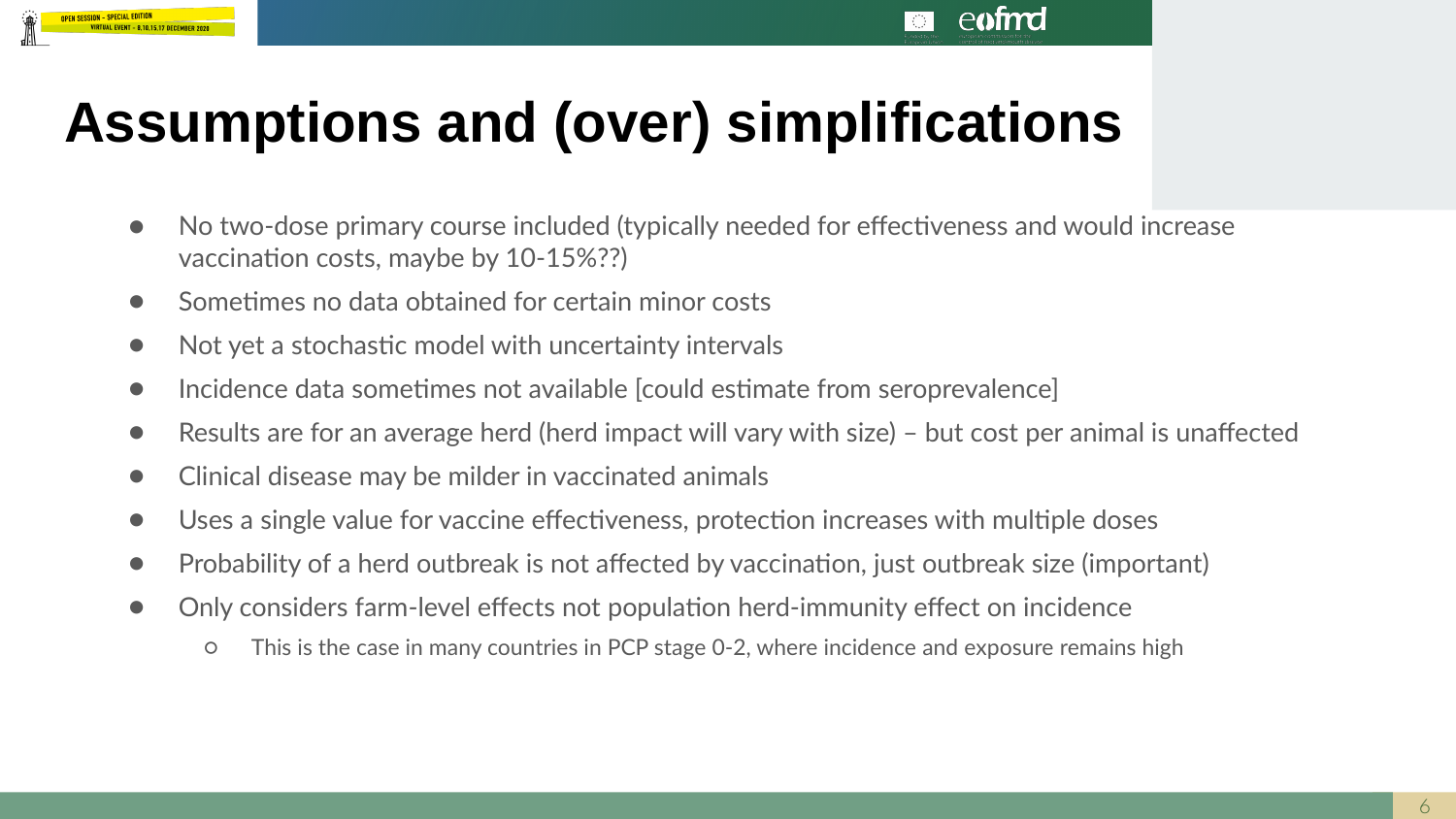

# Assumptions and (over) simplifications
No two-dose primary course included (typically needed for effectiveness and would increase vaccination costs, maybe by 10-15%??)
Sometimes no data obtained for certain minor costs
Not yet a stochastic model with uncertainty intervals
Incidence data sometimes not available [could estimate from seroprevalence]
Results are for an average herd (herd impact will vary with size) – but cost per animal is unaffected
Clinical disease may be milder in vaccinated animals
Uses a single value for vaccine effectiveness, protection increases with multiple doses
Probability of a herd outbreak is not affected by vaccination, just outbreak size (important)
Only considers farm-level effects not population herd-immunity effect on incidence
This is the case in many countries in PCP stage 0-2, where incidence and exposure remains high